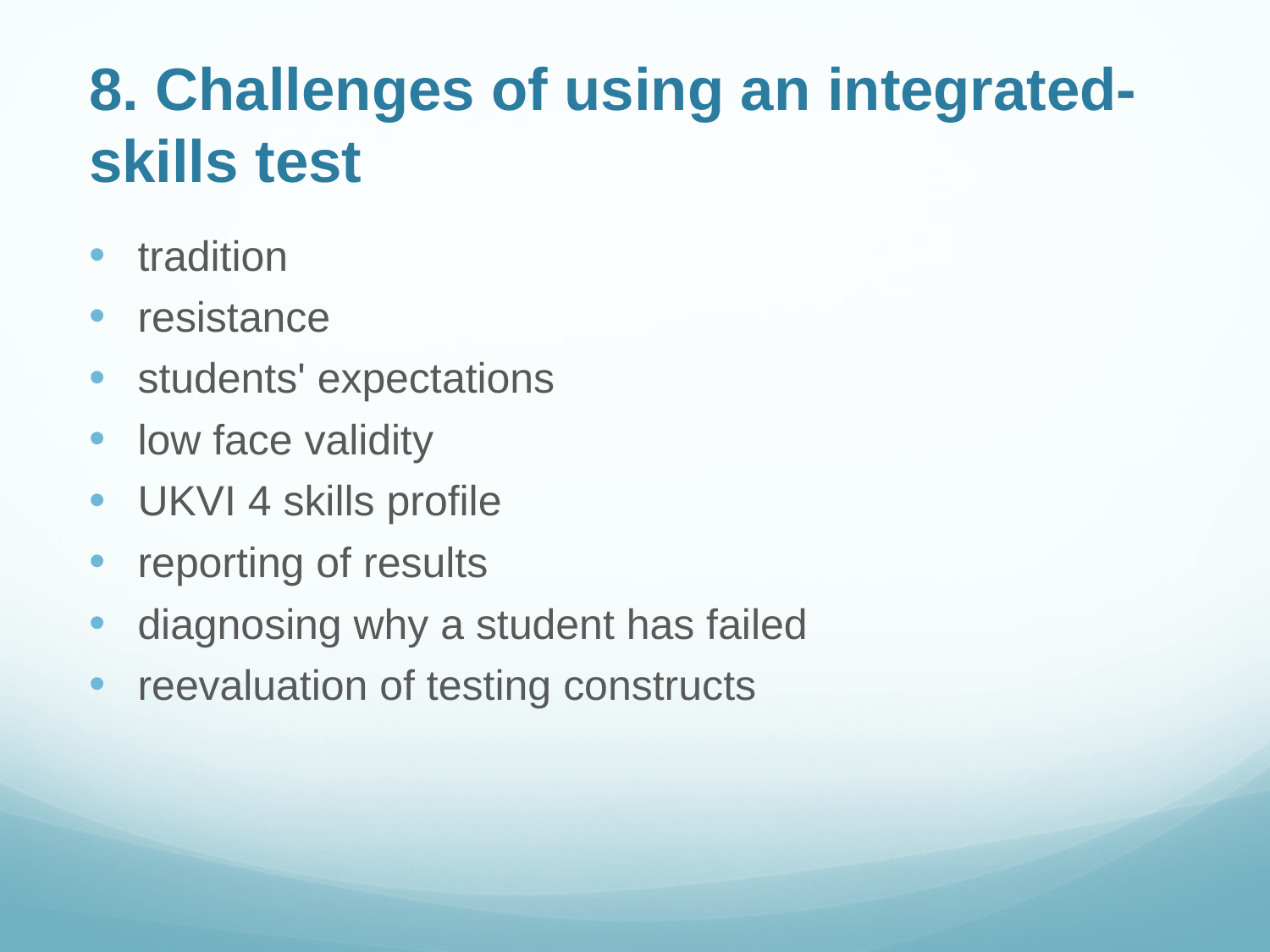

# 8. Challenges of using an integrated-skills test
tradition
resistance
students' expectations
low face validity
UKVI 4 skills profile
reporting of results
diagnosing why a student has failed
reevaluation of testing constructs